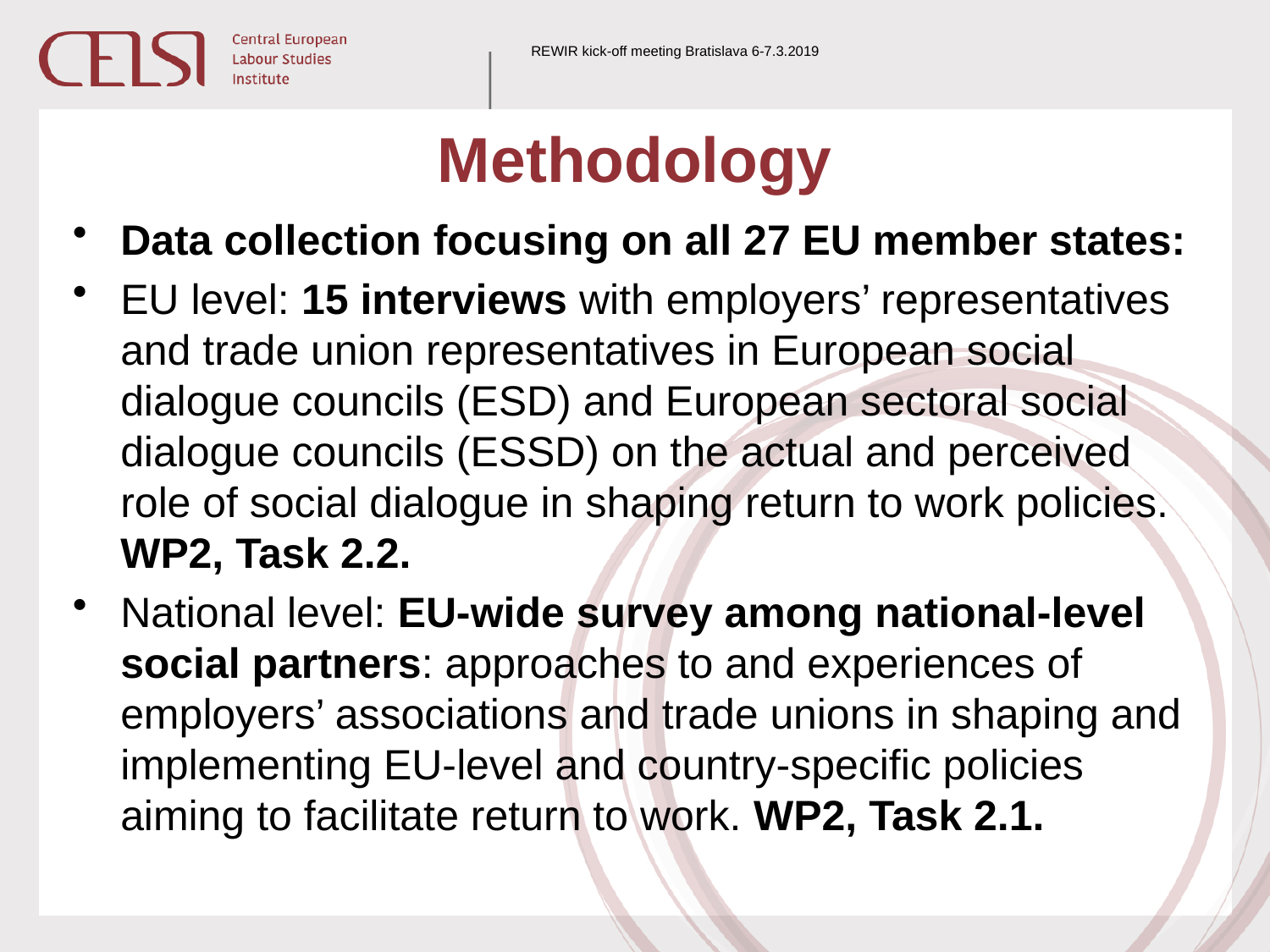

REWIR kick-off meeting Bratislava 6-7.3.2019
# Methodology
Data collection focusing on all 27 EU member states:
EU level: 15 interviews with employers’ representatives and trade union representatives in European social dialogue councils (ESD) and European sectoral social dialogue councils (ESSD) on the actual and perceived role of social dialogue in shaping return to work policies. WP2, Task 2.2.
National level: EU-wide survey among national-level social partners: approaches to and experiences of employers’ associations and trade unions in shaping and implementing EU-level and country-specific policies aiming to facilitate return to work. WP2, Task 2.1.